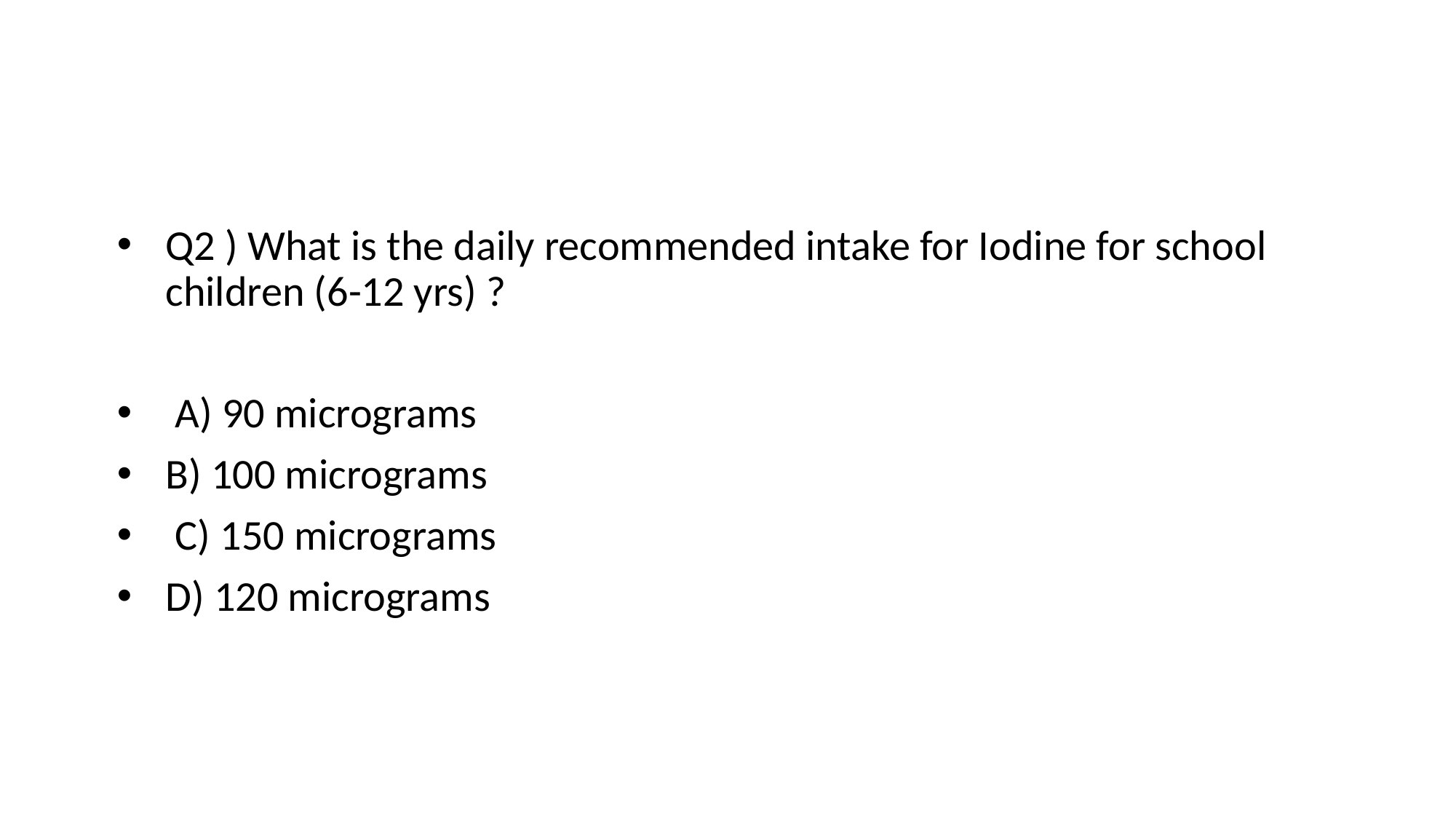

#
Q2 ) What is the daily recommended intake for Iodine for school children (6-12 yrs) ?

 A) 90 micrograms
B) 100 micrograms
 C) 150 micrograms
D) 120 micrograms